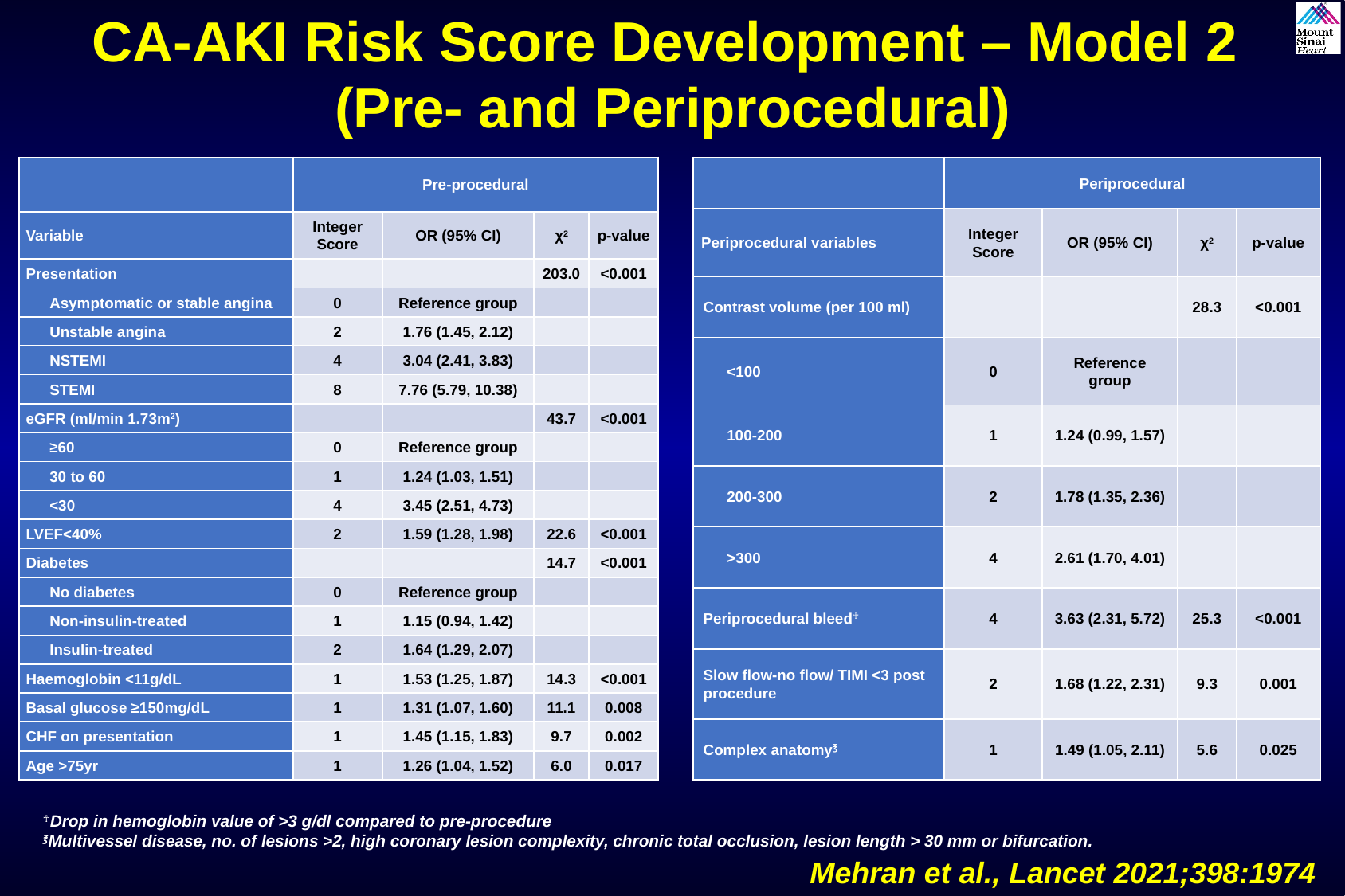

CA-AKI Risk Score Development – Model 2
(Pre- and Periprocedural)
|  | Pre-procedural |  |  |  |
| --- | --- | --- | --- | --- |
| Variable | Integer Score | OR (95% CI) | χ2 | p-value |
| Presentation |  |  | 203.0 | <0.001 |
| Asymptomatic or stable angina | 0 | Reference group |  |  |
| Unstable angina | 2 | 1.76 (1.45, 2.12) |  |  |
| NSTEMI | 4 | 3.04 (2.41, 3.83) |  |  |
| STEMI | 8 | 7.76 (5.79, 10.38) |  |  |
| eGFR (ml/min 1.73m2) |  |  | 43.7 | <0.001 |
| ≥60 | 0 | Reference group |  |  |
| 30 to 60 | 1 | 1.24 (1.03, 1.51) |  |  |
| <30 | 4 | 3.45 (2.51, 4.73) |  |  |
| LVEF<40% | 2 | 1.59 (1.28, 1.98) | 22.6 | <0.001 |
| Diabetes |  |  | 14.7 | <0.001 |
| No diabetes | 0 | Reference group |  |  |
| Non-insulin-treated | 1 | 1.15 (0.94, 1.42) |  |  |
| Insulin-treated | 2 | 1.64 (1.29, 2.07) |  |  |
| Haemoglobin <11g/dL | 1 | 1.53 (1.25, 1.87) | 14.3 | <0.001 |
| Basal glucose ≥150mg/dL | 1 | 1.31 (1.07, 1.60) | 11.1 | 0.008 |
| CHF on presentation | 1 | 1.45 (1.15, 1.83) | 9.7 | 0.002 |
| Age >75yr | 1 | 1.26 (1.04, 1.52) | 6.0 | 0.017 |
|  | Periprocedural |  |  |  |
| --- | --- | --- | --- | --- |
| Periprocedural variables | Integer Score | OR (95% CI) | χ2 | p-value |
| Contrast volume (per 100 ml) |  |  | 28.3 | <0.001 |
| <100 | 0 | Reference group |  |  |
| 100-200 | 1 | 1.24 (0.99, 1.57) |  |  |
| 200-300 | 2 | 1.78 (1.35, 2.36) |  |  |
| >300 | 4 | 2.61 (1.70, 4.01) |  |  |
| Periprocedural bleed☥ | 4 | 3.63 (2.31, 5.72) | 25.3 | <0.001 |
| Slow flow-no flow/ TIMI <3 post procedure | 2 | 1.68 (1.22, 2.31) | 9.3 | 0.001 |
| Complex anatomy℥ | 1 | 1.49 (1.05, 2.11) | 5.6 | 0.025 |
☥Drop in hemoglobin value of >3 g/dl compared to pre-procedure
℥Multivessel disease, no. of lesions >2, high coronary lesion complexity, chronic total occlusion, lesion length > 30 mm or bifurcation.
Mehran et al., Lancet 2021;398:1974